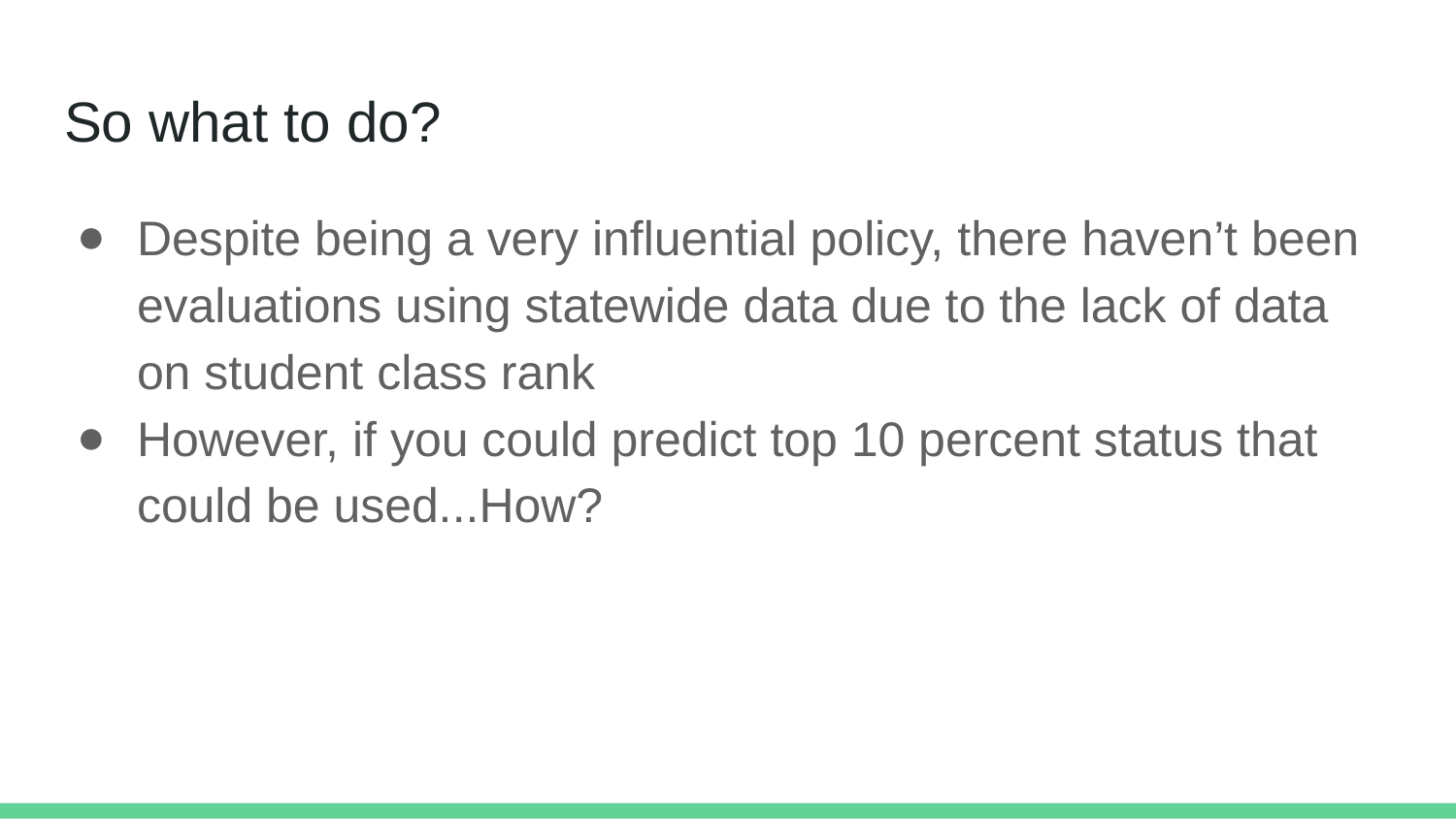

# So what to do?
Despite being a very influential policy, there haven’t been evaluations using statewide data due to the lack of data on student class rank
However, if you could predict top 10 percent status that could be used...How?